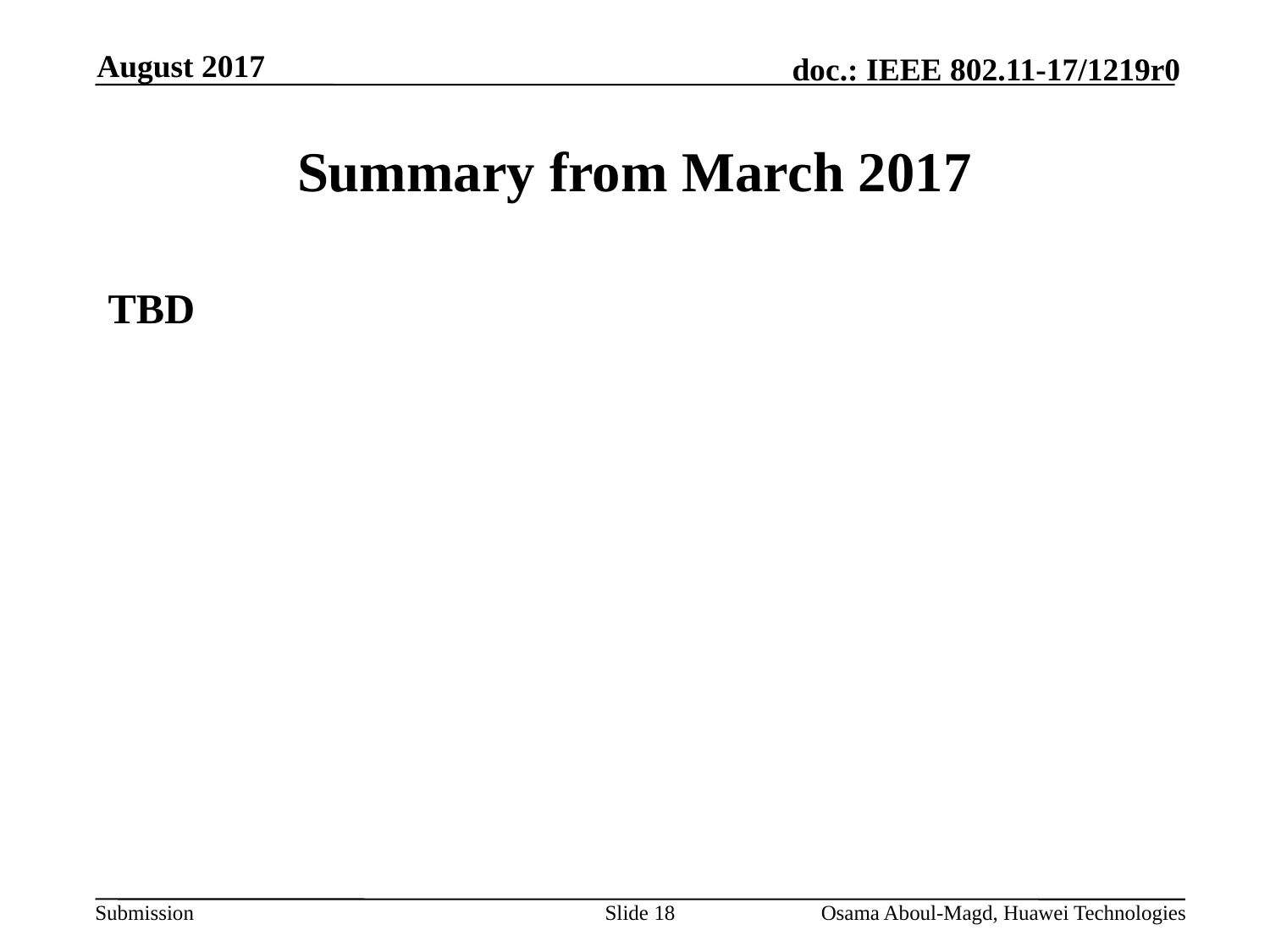

August 2017
# Summary from March 2017
TBD
Slide 18
Osama Aboul-Magd, Huawei Technologies